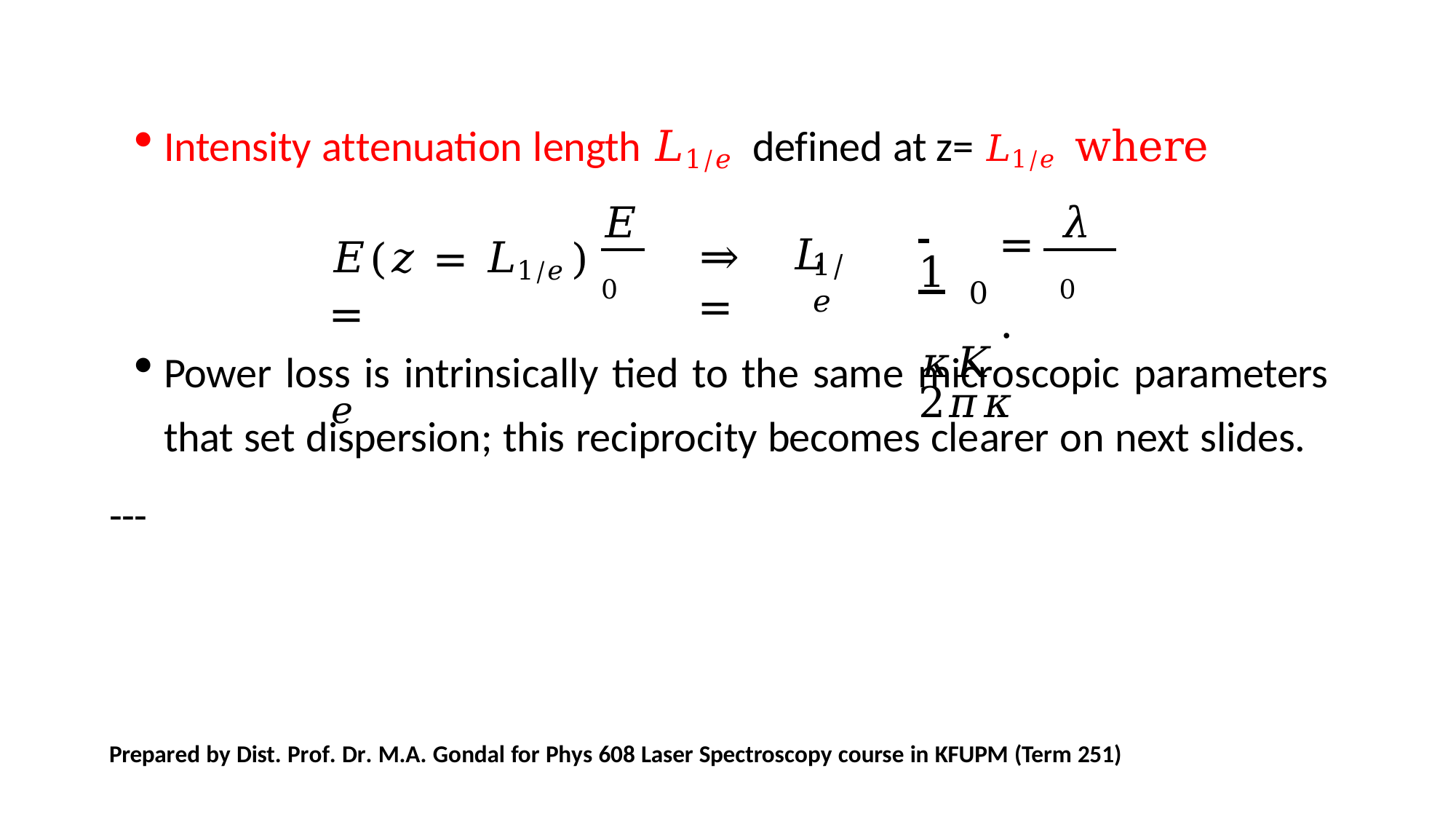

Intensity attenuation length 𝐿1/𝑒  defined at z= 𝐿1/𝑒  where
  1
𝐸0
𝜆0
𝐸(𝑧 = 𝐿1/𝑒) =	𝑒
⇒	𝐿	=
=	.
𝜅𝐾	2𝜋𝜅
1/𝑒

0
Power loss is intrinsically tied to the same microscopic parameters that set dispersion; this reciprocity becomes clearer on next slides.
---
Prepared by Dist. Prof. Dr. M.A. Gondal for Phys 608 Laser Spectroscopy course in KFUPM (Term 251)